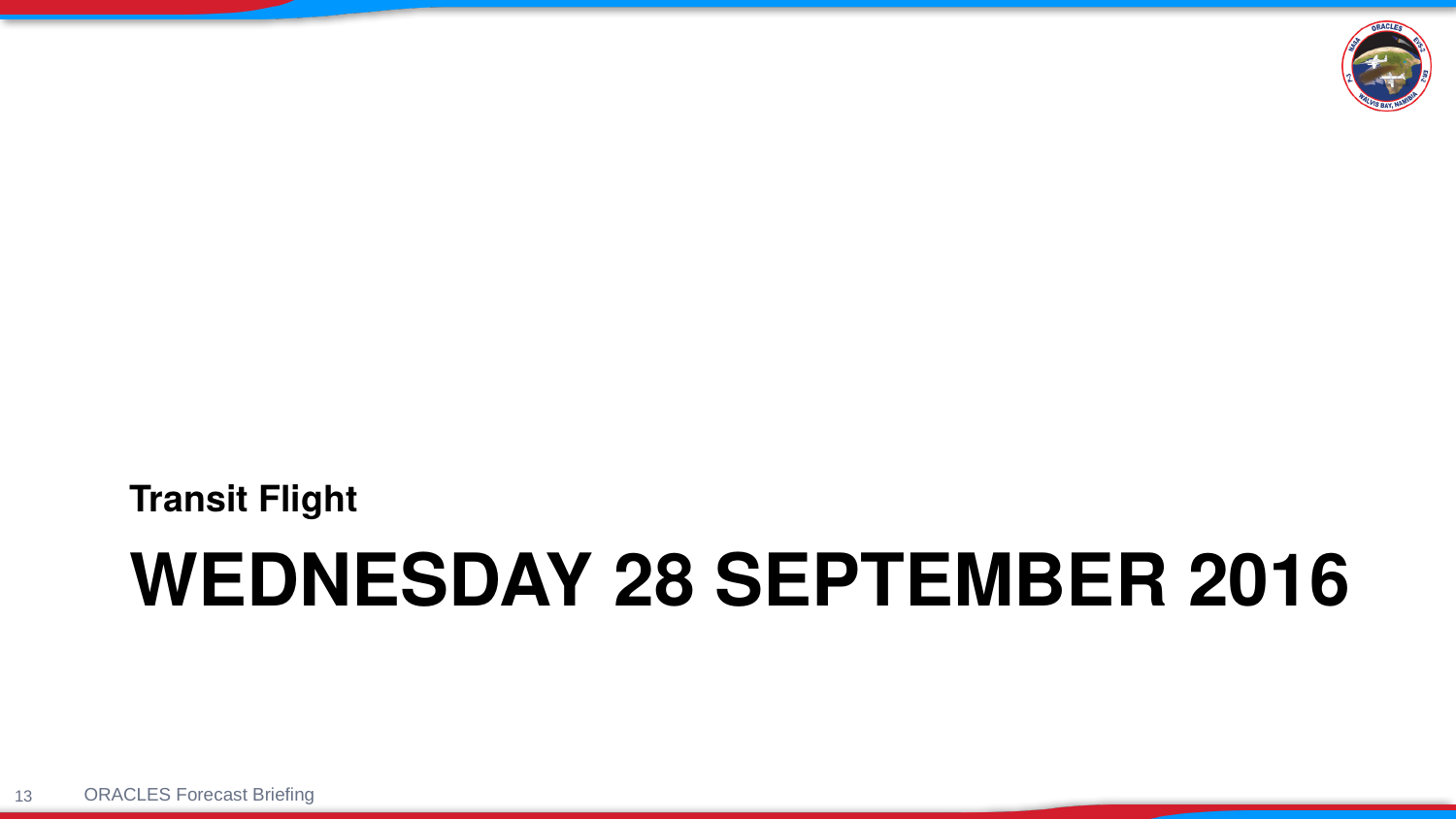

Transit Flight
# Wednesday 28 September 2016
ORACLES Forecast Briefing
13